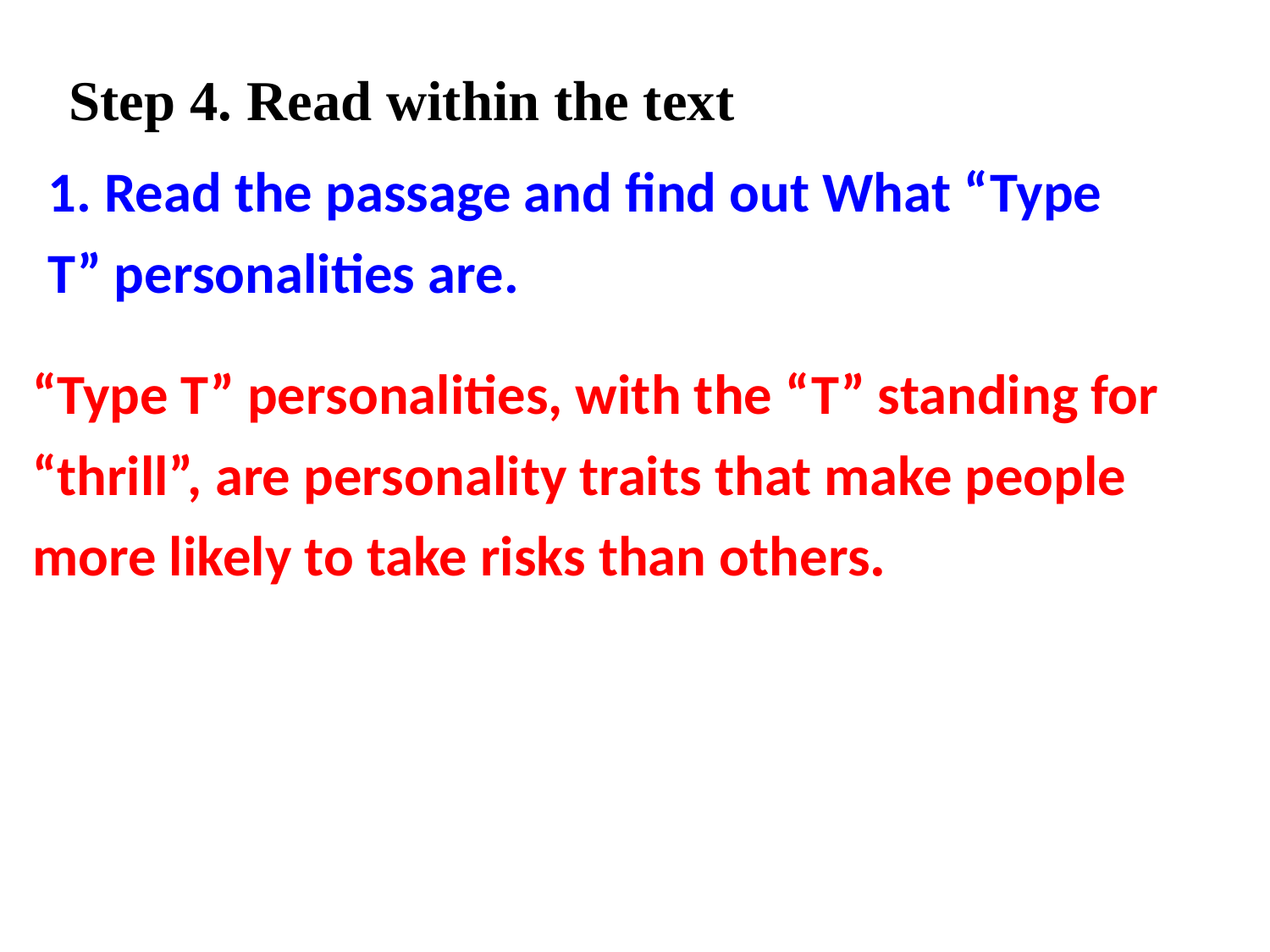

Step 4. Read within the text
1. Read the passage and find out What “Type T” personalities are.
“Type T” personalities, with the “T” standing for “thrill”, are personality traits that make people more likely to take risks than others.